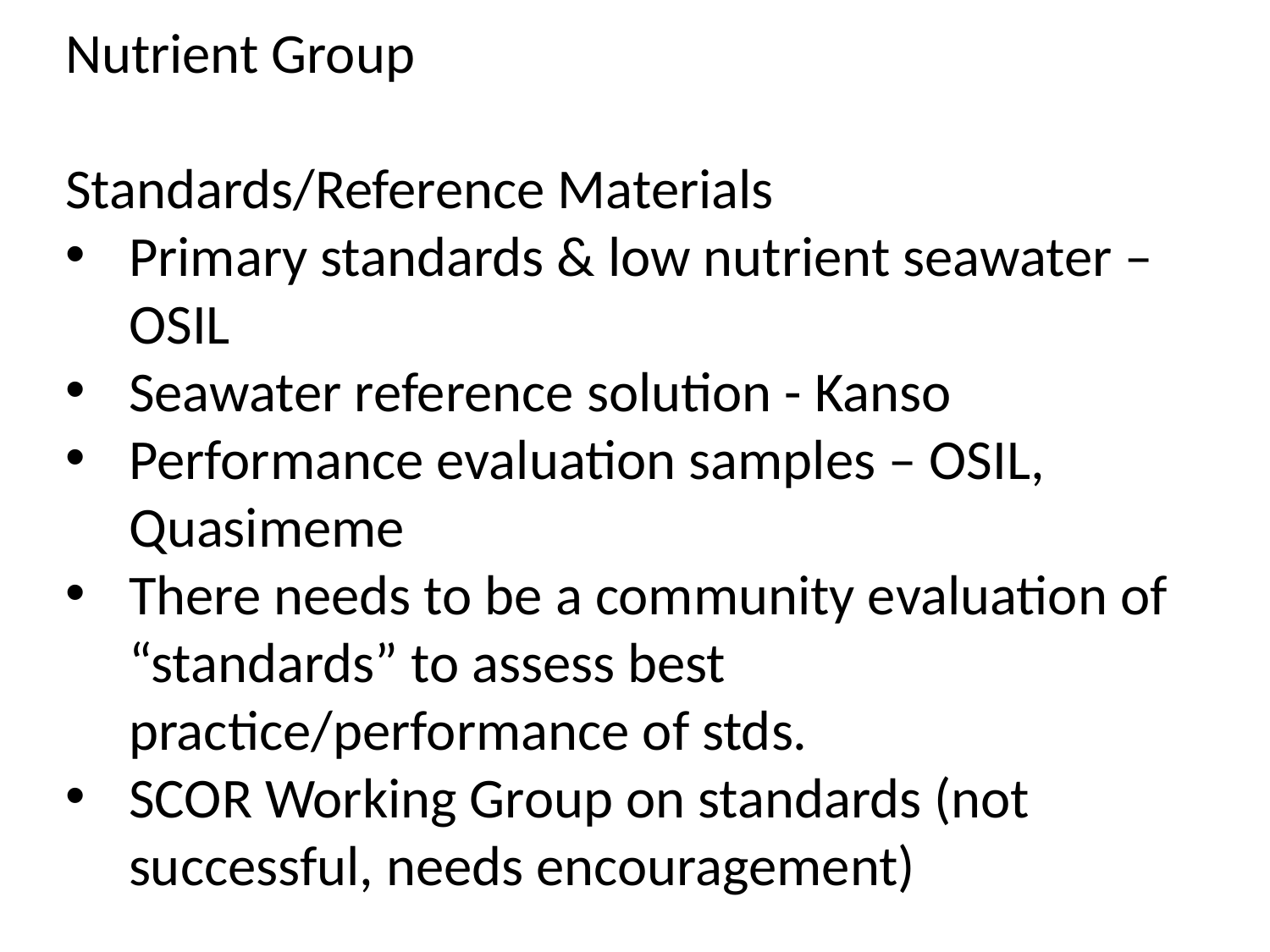

Nutrient Group

Standards/Reference Materials
Primary standards & low nutrient seawater – OSIL
Seawater reference solution - Kanso
Performance evaluation samples – OSIL, Quasimeme
There needs to be a community evaluation of “standards” to assess best practice/performance of stds.
SCOR Working Group on standards (not successful, needs encouragement)